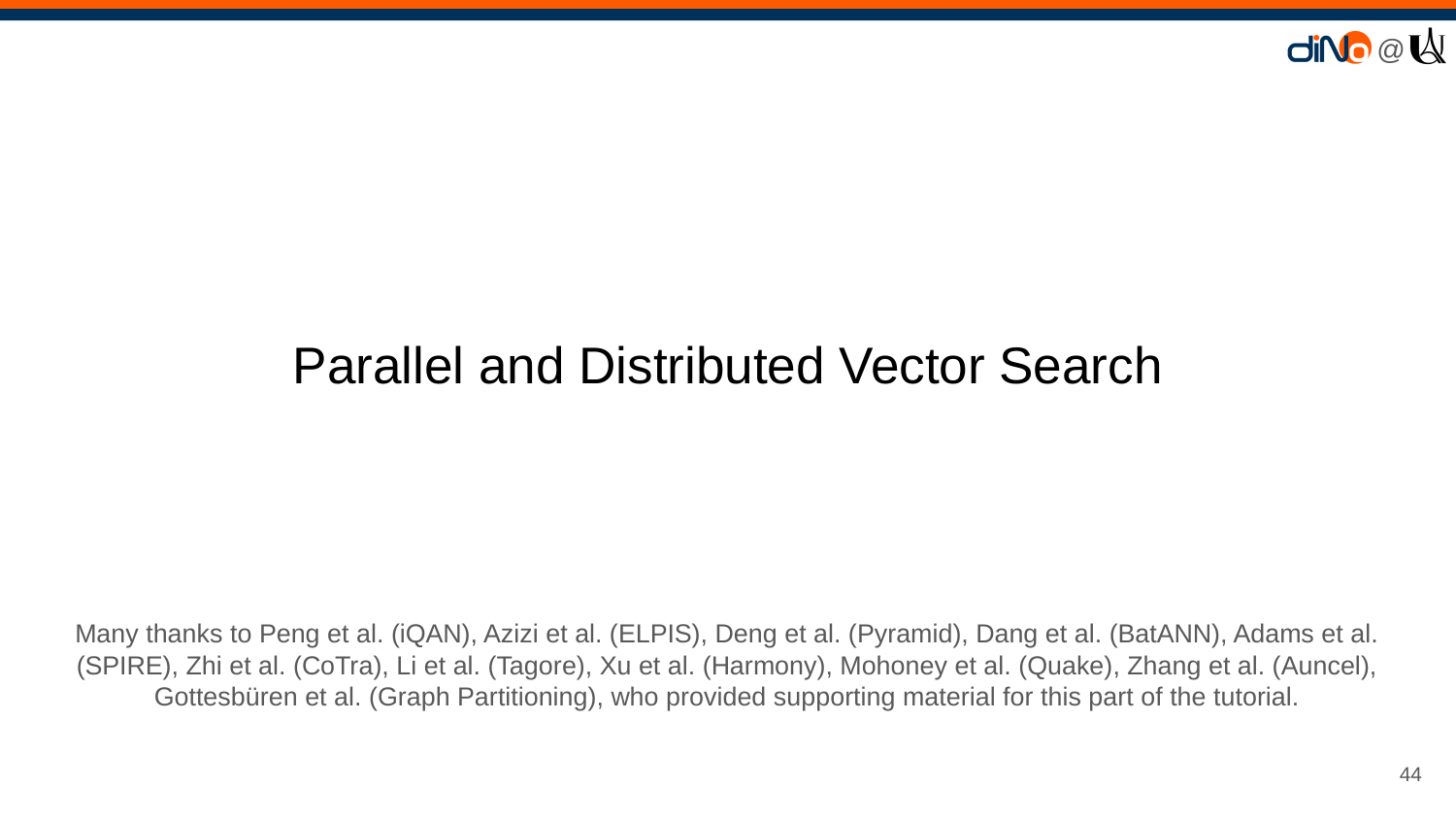

# Parallel and Distributed Vector Search

Many thanks to Peng et al. (iQAN), Azizi et al. (ELPIS), Deng et al. (Pyramid), Dang et al. (BatANN), Adams et al. (SPIRE), Zhi et al. (CoTra), Li et al. (Tagore), Xu et al. (Harmony), Mohoney et al. (Quake), Zhang et al. (Auncel), Gottesbüren et al. (Graph Partitioning), who provided supporting material for this part of the tutorial.
44